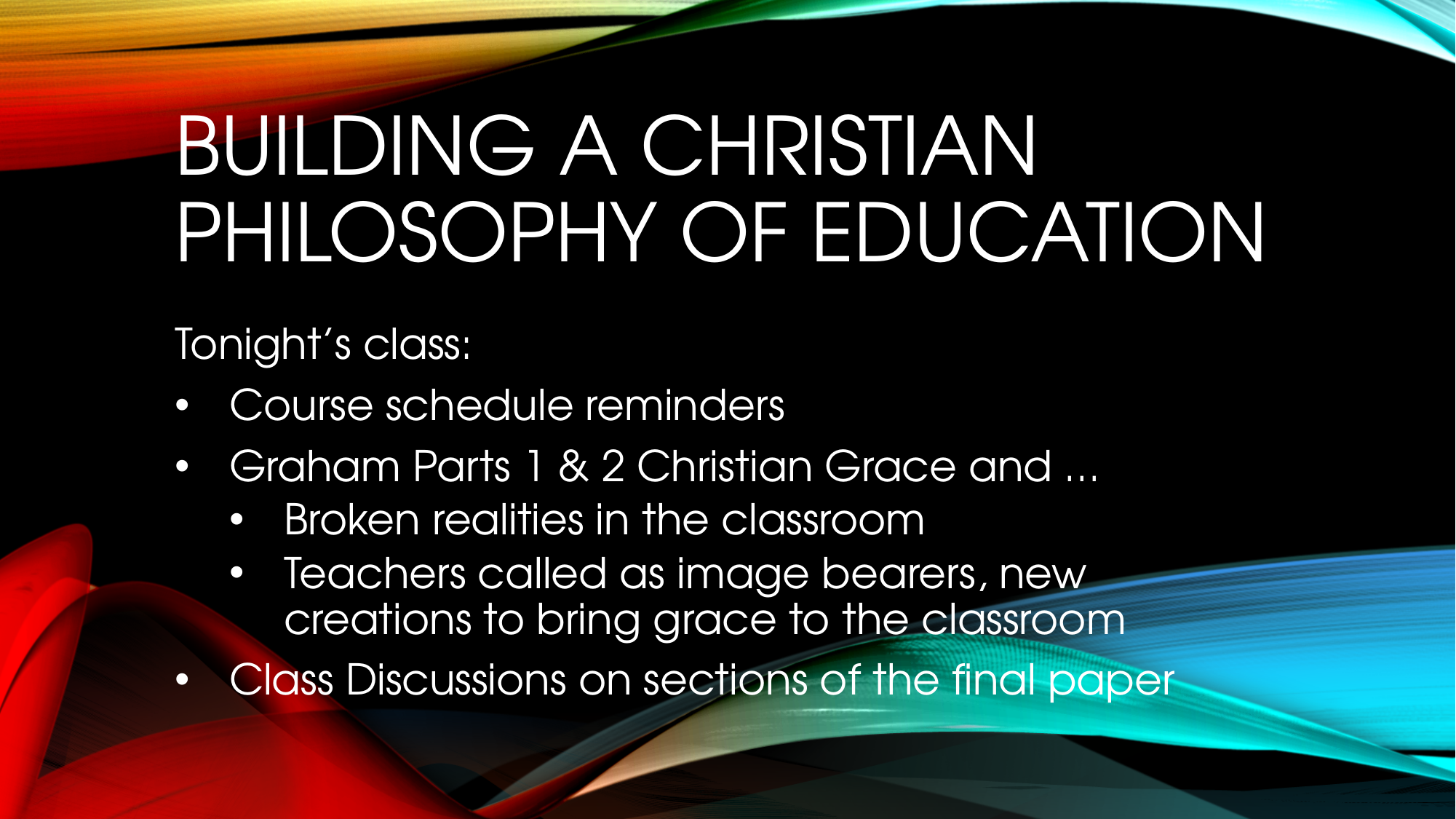

# Building a Christian Philosophy of Education
Tonight’s class:
Course schedule reminders
Graham Parts 1 & 2 Christian Grace and …
Broken realities in the classroom
Teachers called as image bearers, new creations to bring grace to the classroom
Class Discussions on sections of the final paper